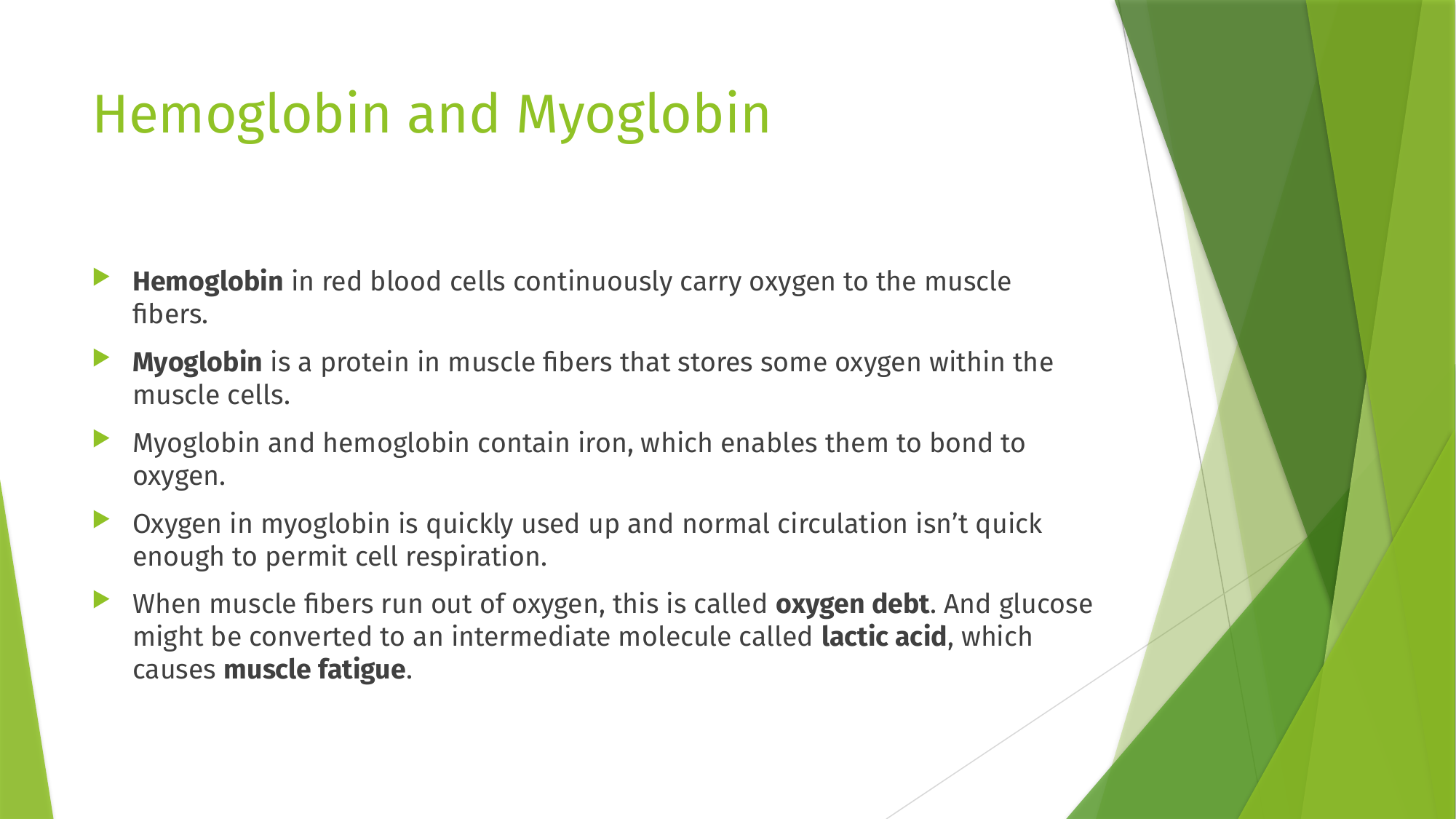

# Hemoglobin and Myoglobin
Hemoglobin in red blood cells continuously carry oxygen to the muscle fibers.
Myoglobin is a protein in muscle fibers that stores some oxygen within the muscle cells.
Myoglobin and hemoglobin contain iron, which enables them to bond to oxygen.
Oxygen in myoglobin is quickly used up and normal circulation isn’t quick enough to permit cell respiration.
When muscle fibers run out of oxygen, this is called oxygen debt. And glucose might be converted to an intermediate molecule called lactic acid, which causes muscle fatigue.